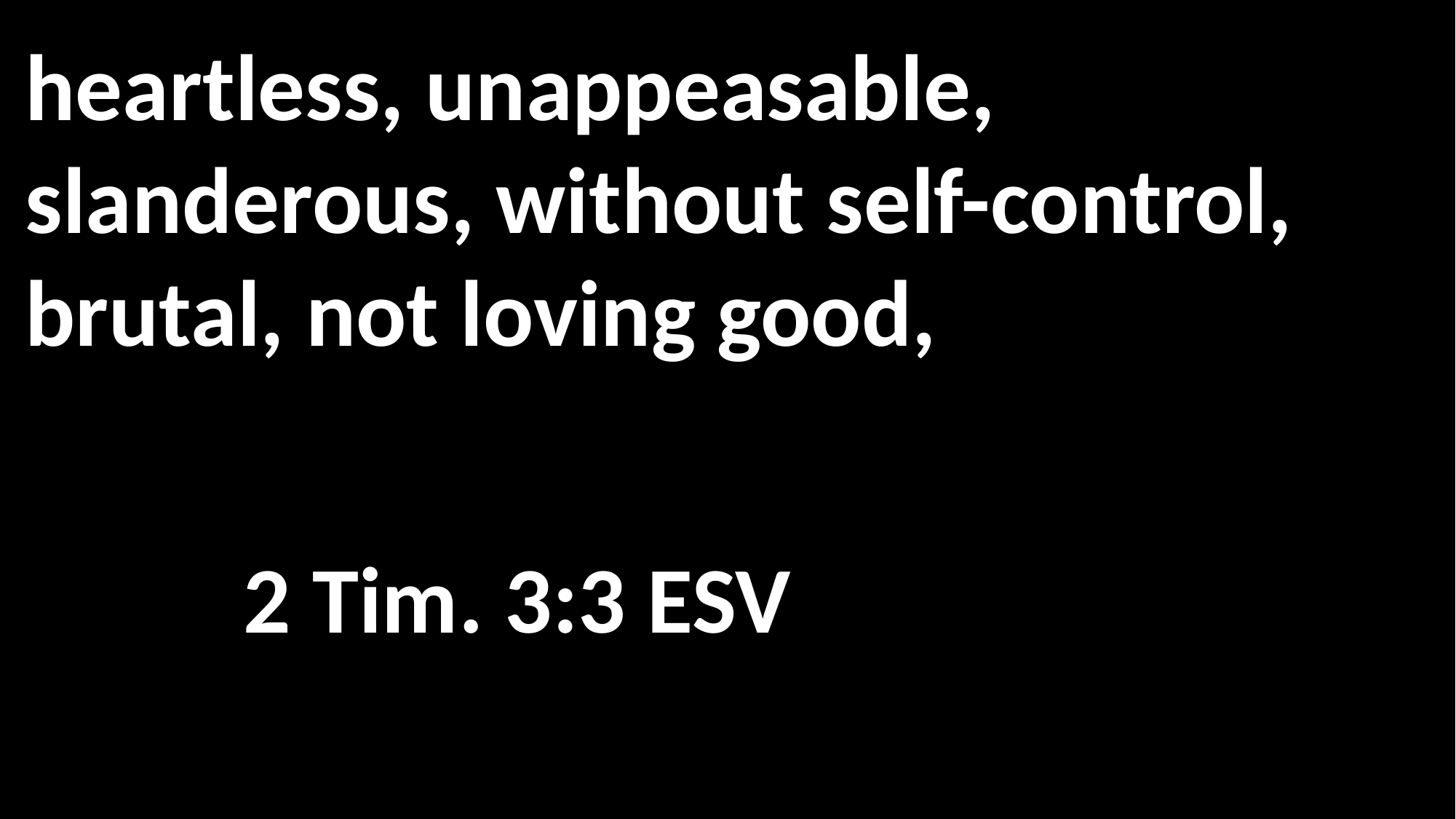

heartless, unappeasable, slanderous, without self-control, brutal, not loving good,
															2 Tim. 3:3 ESV